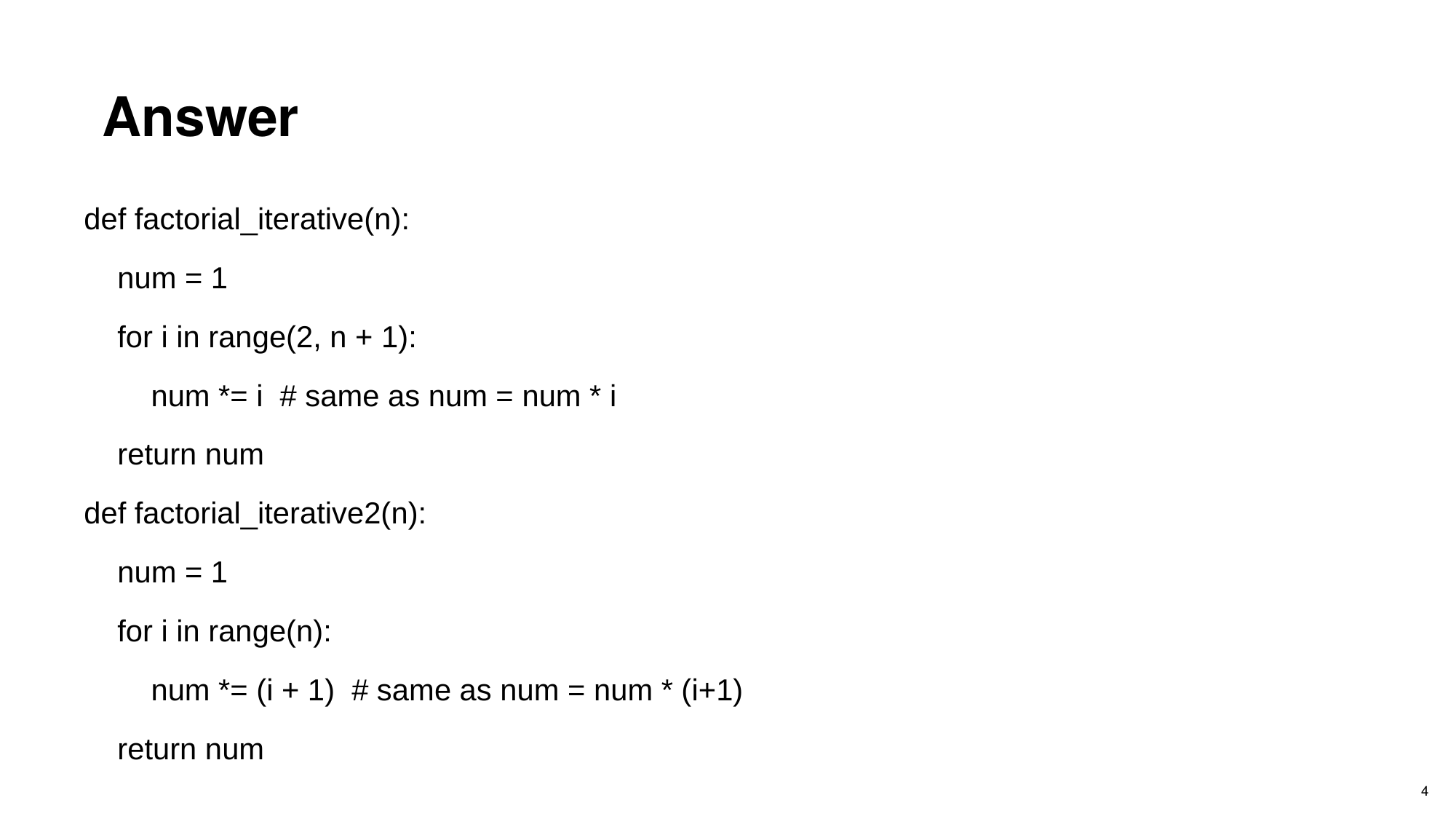

Answer

def factorial_iterative(n):
    num = 1
    for i in range(2, n + 1):
        num *= i  # same as num = num * i
    return num
def factorial_iterative2(n):
    num = 1
    for i in range(n):
        num *= (i + 1)  # same as num = num * (i+1)
    return num
4